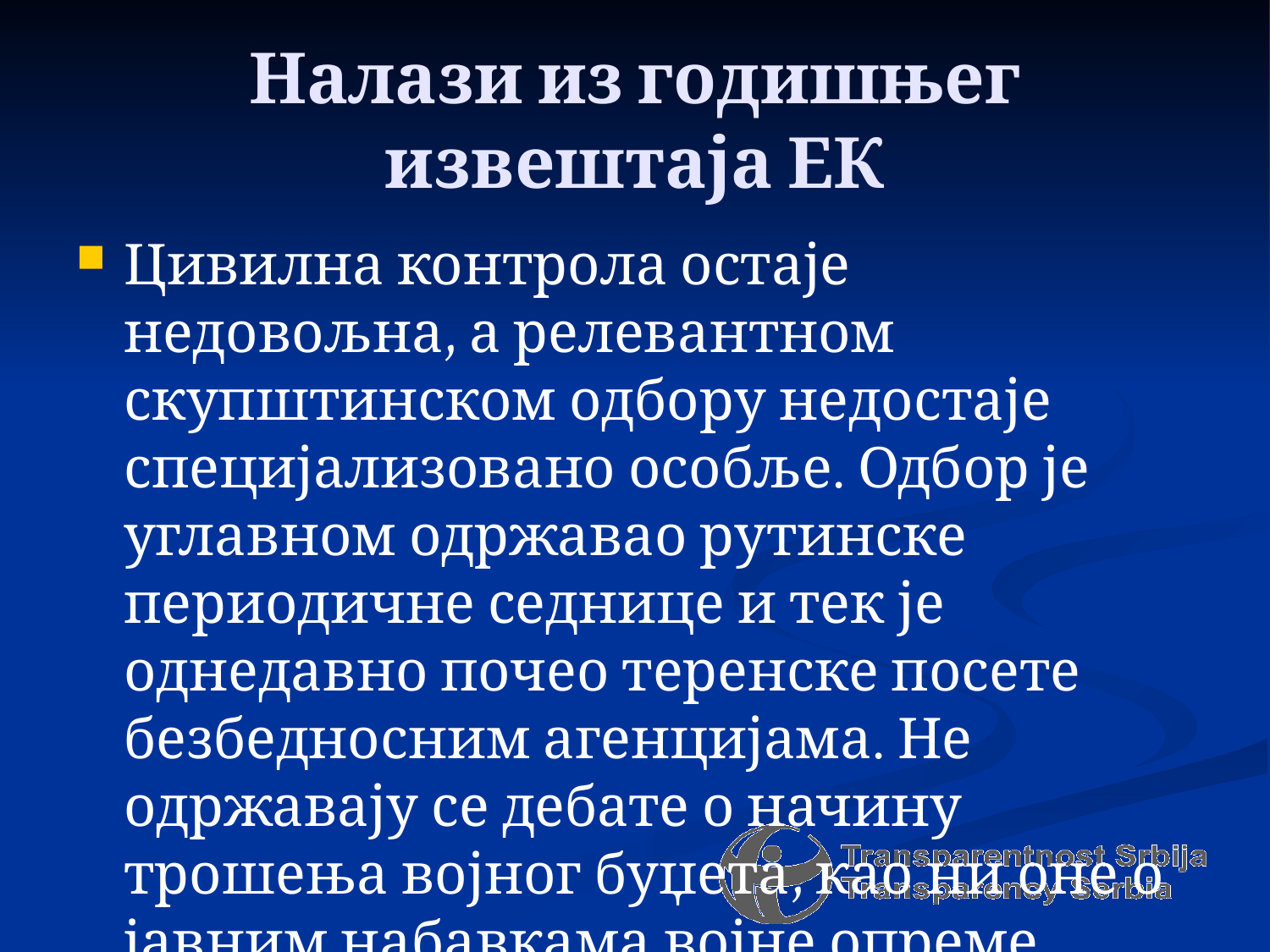

# Налази из годишњег извештаја ЕК
Цивилна контрола остаје недовољна, а релевантном скупштинском одбору недостаје специјализовано особље. Одбор је углавном одржавао рутинске периодичне седнице и тек је однедавно почео теренске посете безбедносним агенцијама. Не одржавају се дебате о начину трошења војног буџета, као ни оне о јавним набавкама војне опреме.